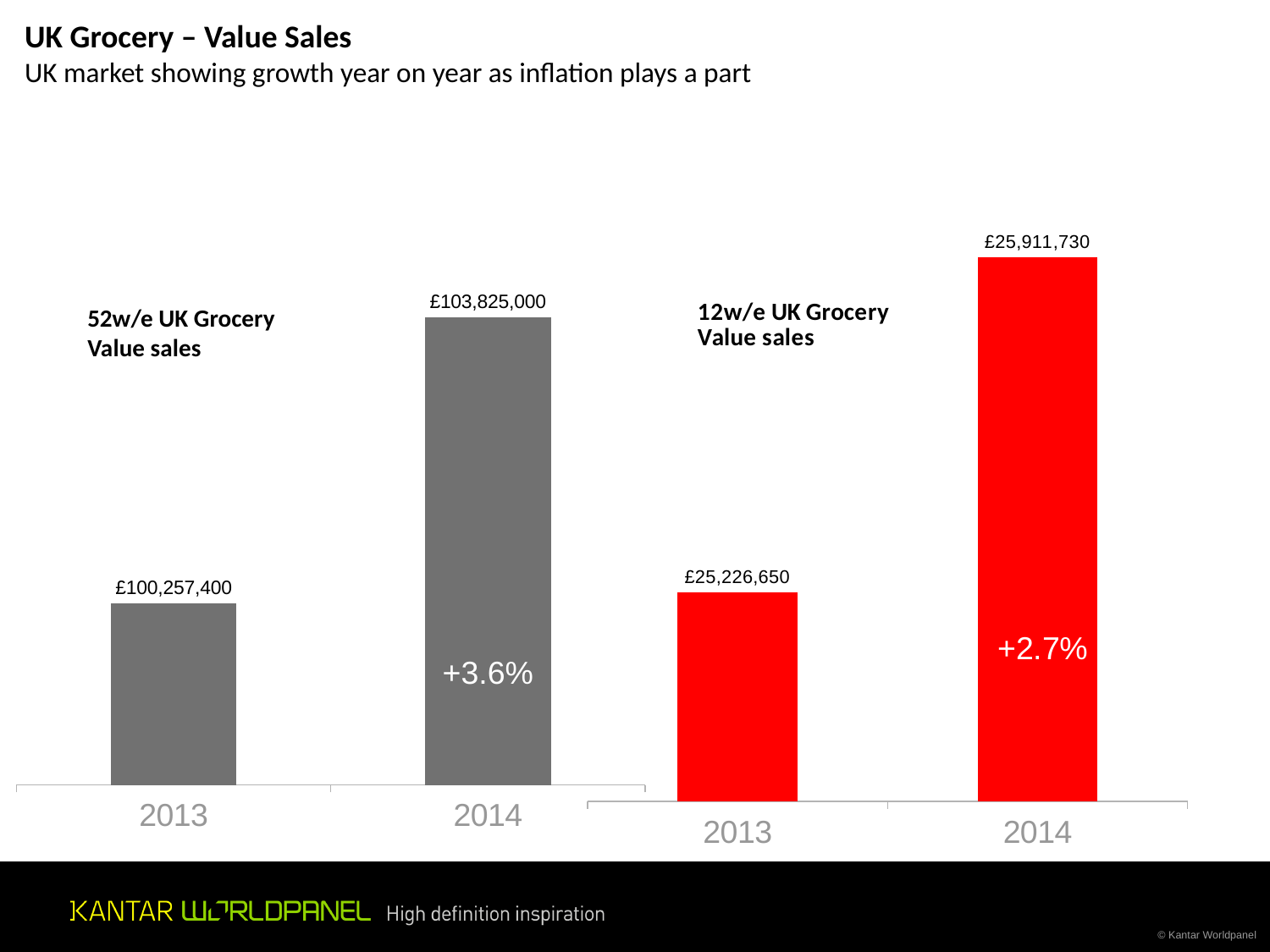

# UK Grocery – Value Sales UK market showing growth year on year as inflation plays a part

### Chart

| Category | Category 1 |
|---|---|
| 2013 | 100257400.0 |
| 2014 | 103825000.0 |

### Chart

| Category | Category 1 |
|---|---|
| 2013 | 25226650.0 |
| 2014 | 25911730.0 |
52w/e UK Grocery Value sales
+3.6%